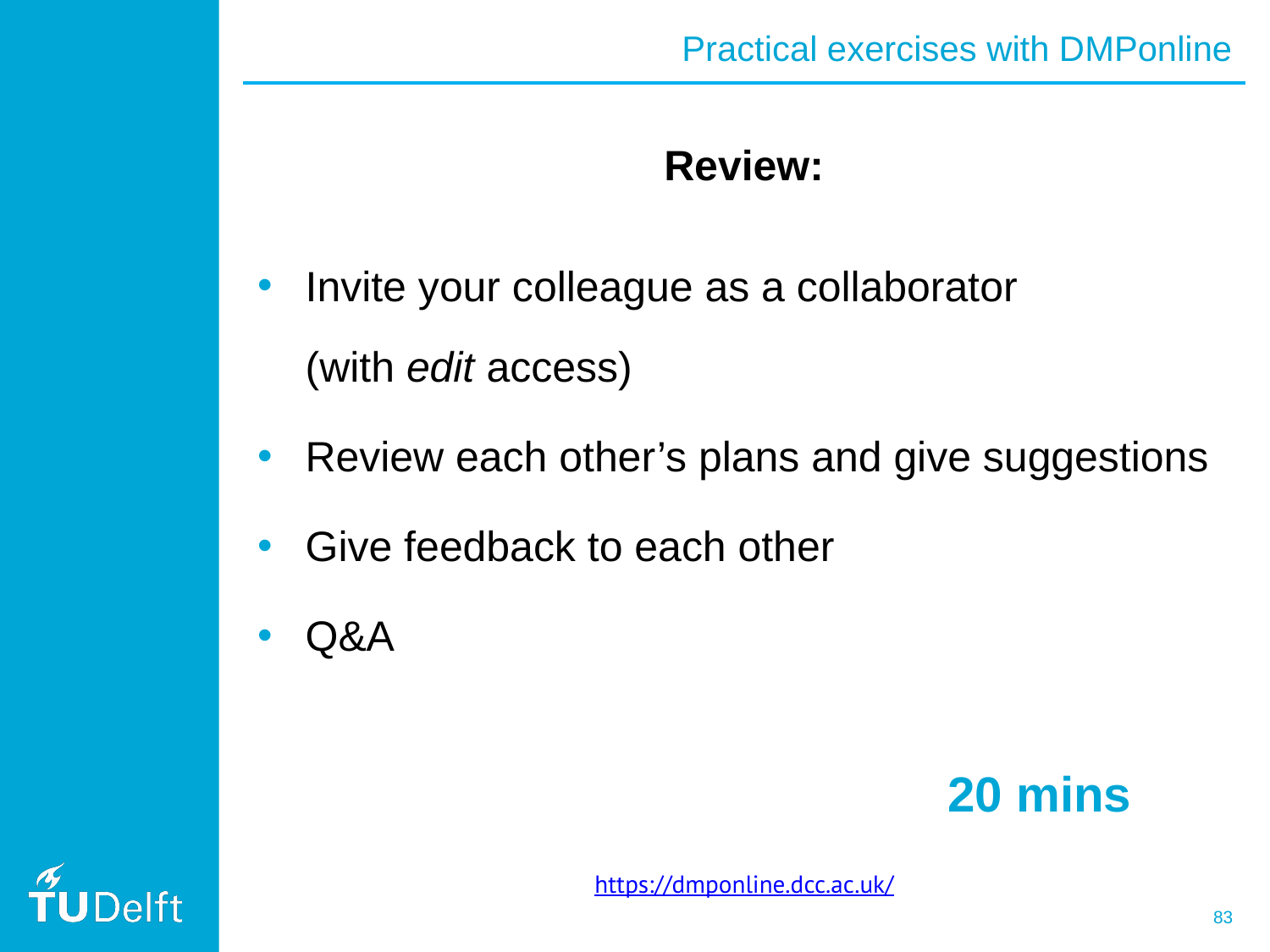

Practical exercises with DMPonline
Review:
Invite your colleague as a collaborator          (with edit access)
Review each other’s plans and give suggestions
Give feedback to each other
Q&A

20 mins
https://dmponline.dcc.ac.uk/